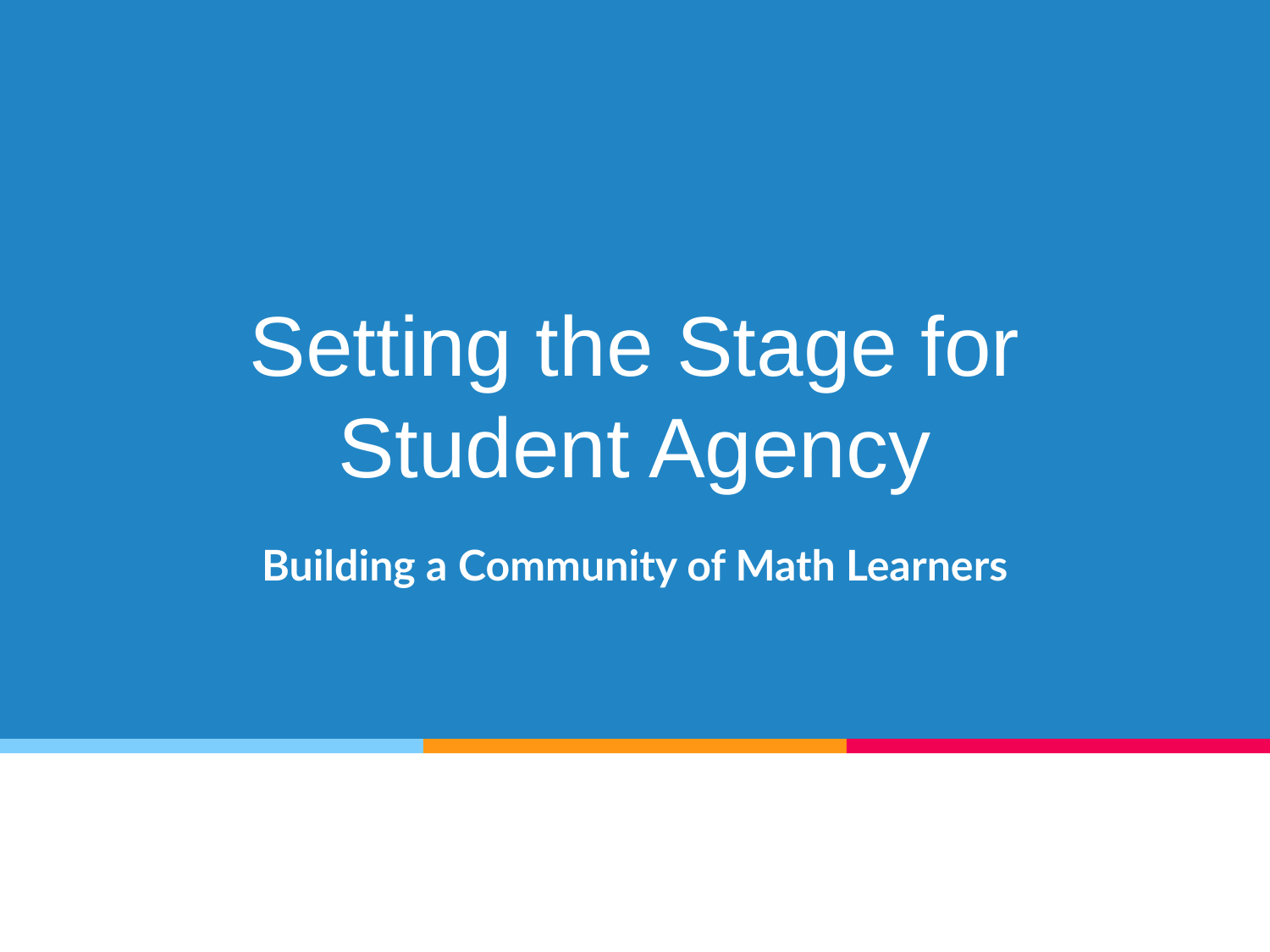

# Setting the Stage for Student Agency
Building a Community of Math Learners